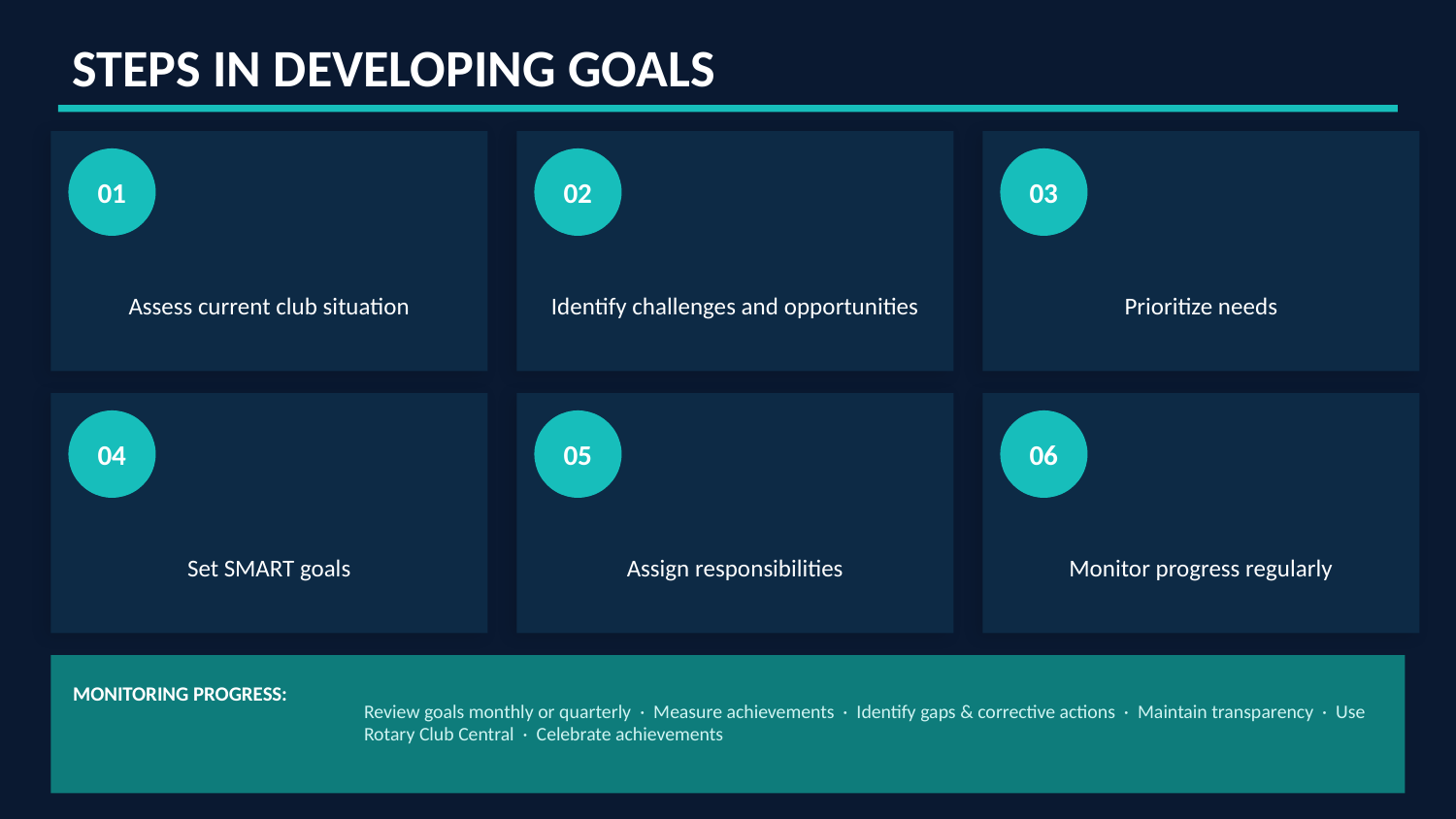

STEPS IN DEVELOPING GOALS

01

02

03
Assess current club situation
Identify challenges and opportunities
Prioritize needs

04

05

06
Set SMART goals
Assign responsibilities
Monitor progress regularly

Review goals monthly or quarterly  ·  Measure achievements  ·  Identify gaps & corrective actions  ·  Maintain transparency  ·  Use Rotary Club Central  ·  Celebrate achievements
MONITORING PROGRESS: